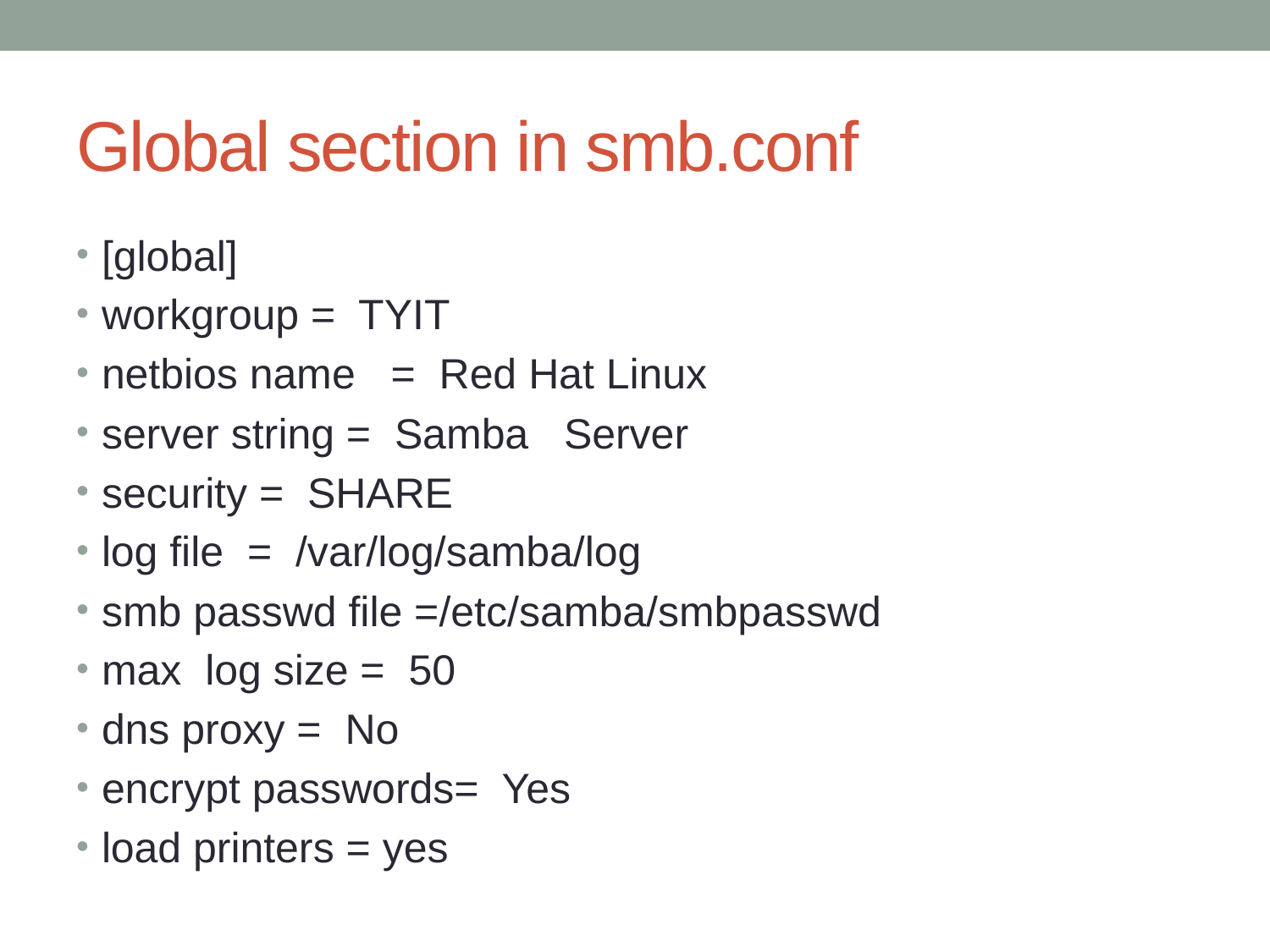

# Global section in smb.conf
[global]
workgroup =  TYIT
netbios name   =  Red Hat Linux
server string =  Samba   Server
security =  SHARE
log file  =  /var/log/samba/log
smb passwd file =/etc/samba/smbpasswd
max  log size =  50
dns proxy =  No
encrypt passwords=  Yes
load printers = yes